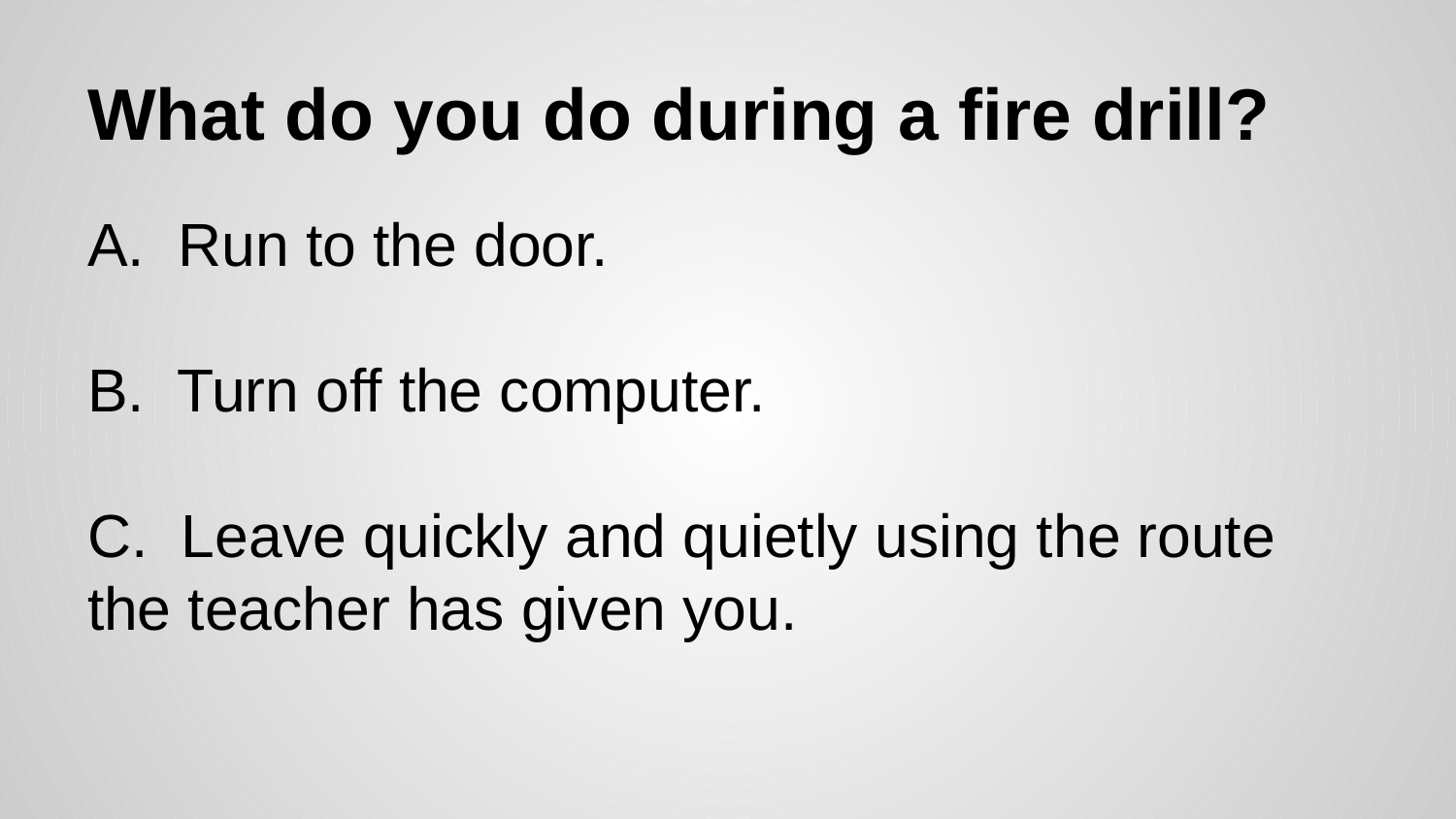

# What do you do during a fire drill?
A.  Run to the door.

B.  Turn off the computer.

C.  Leave quickly and quietly using the route the teacher has given you.